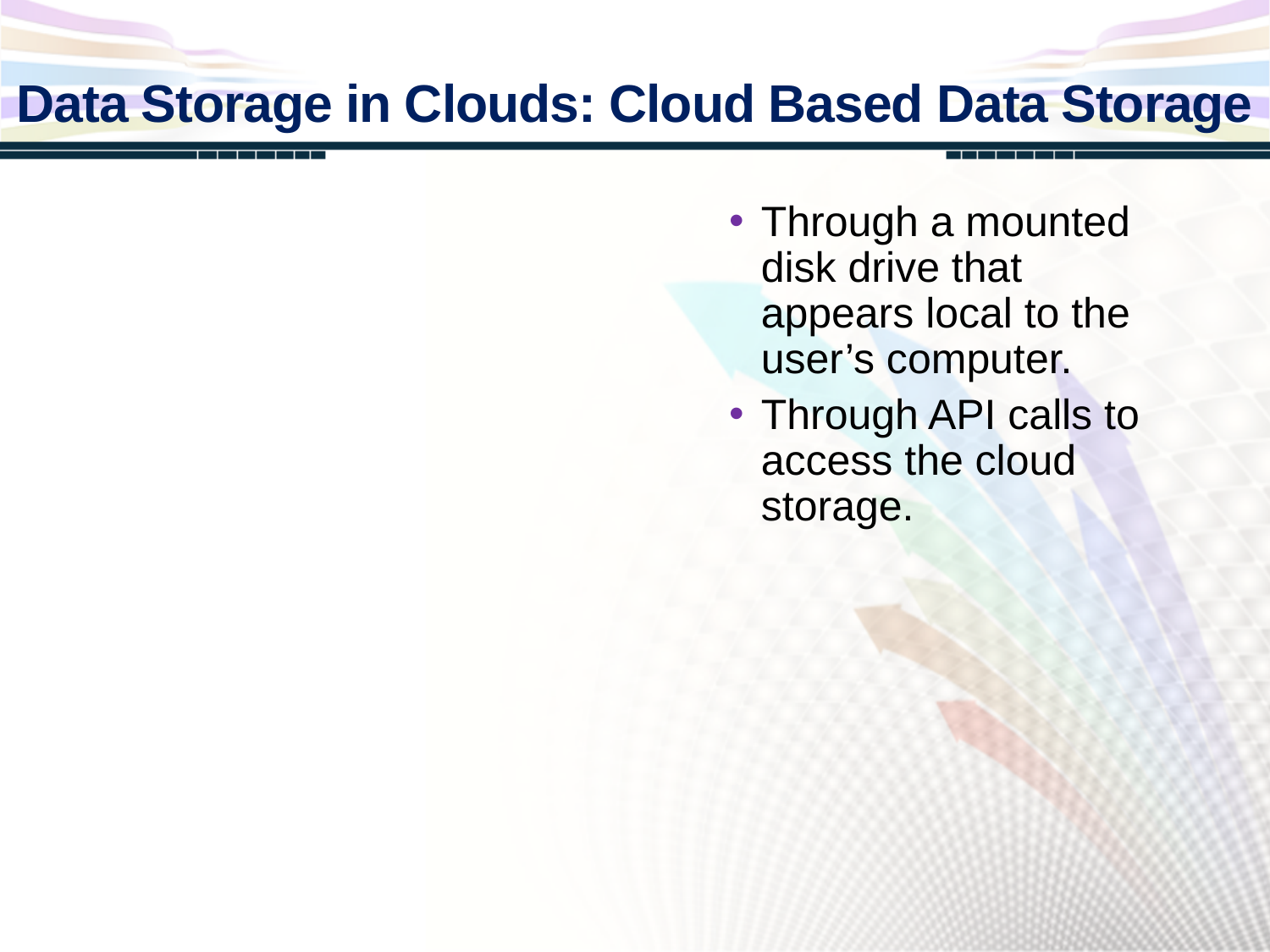

Data Storage in Clouds: Cloud Based Data Storage
Through a mounted disk drive that appears local to the user’s computer.
Through API calls to access the cloud storage.